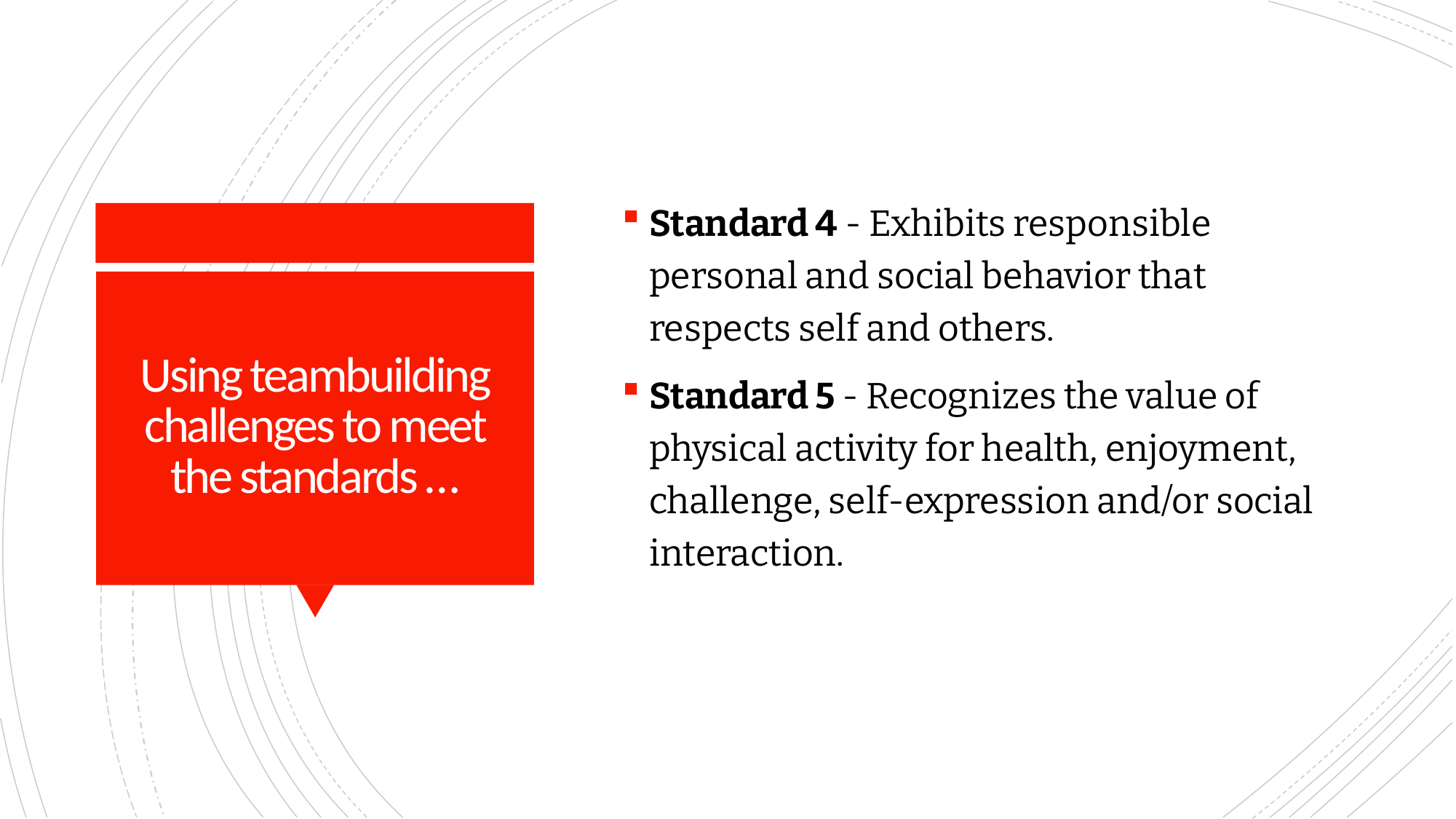

Standard 4 - Exhibits responsible personal and social behavior that respects self and others.
Standard 5 - Recognizes the value of physical activity for health, enjoyment, challenge, self-expression and/or social interaction.

# Using teambuilding challenges to meet the standards …